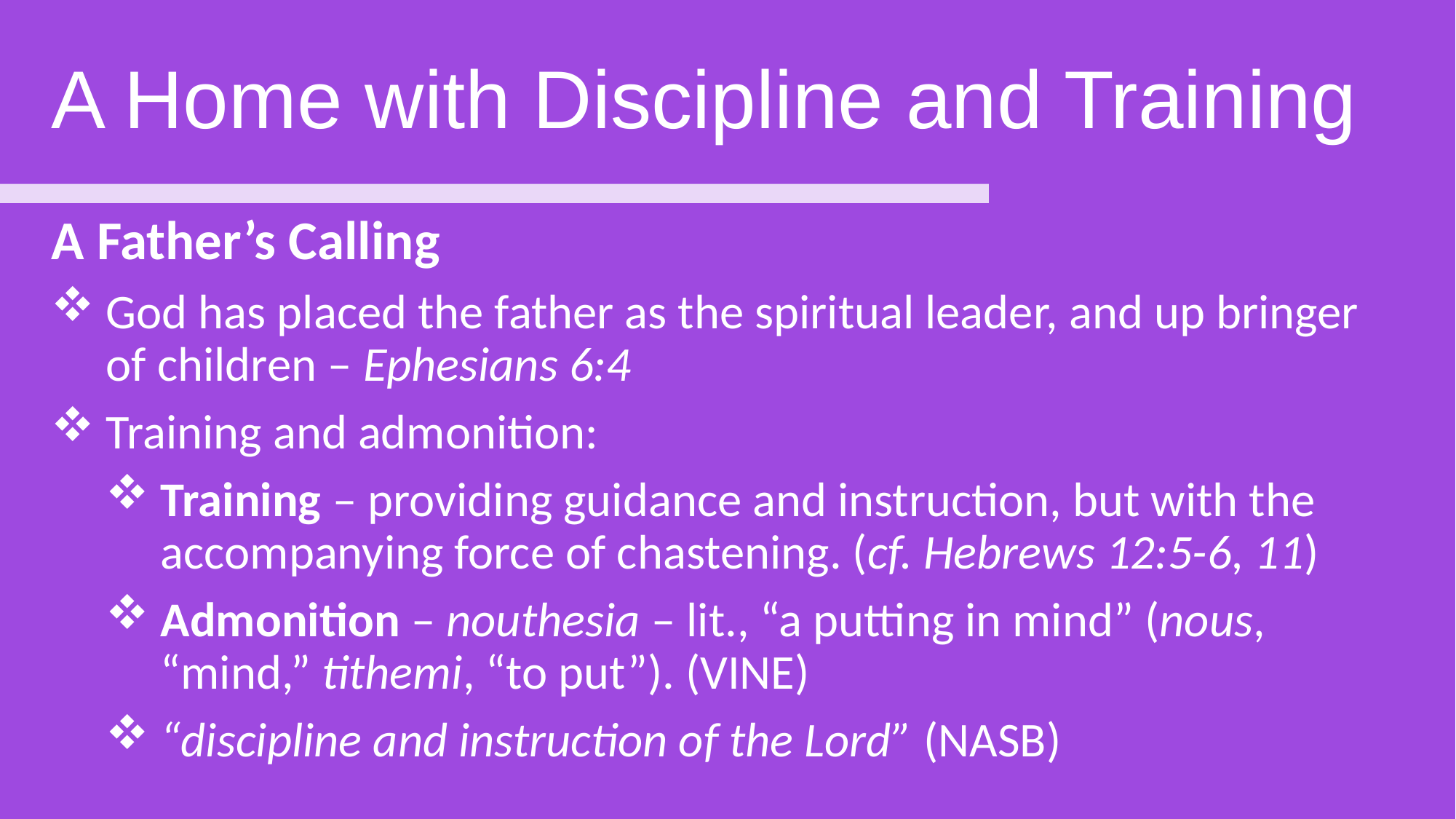

# A Home with Discipline and Training
A Father’s Calling
God has placed the father as the spiritual leader, and up bringer of children – Ephesians 6:4
Training and admonition:
Training – providing guidance and instruction, but with the accompanying force of chastening. (cf. Hebrews 12:5-6, 11)
Admonition – nouthesia – lit., “a putting in mind” (nous, “mind,” tithemi, “to put”). (VINE)
“discipline and instruction of the Lord” (NASB)